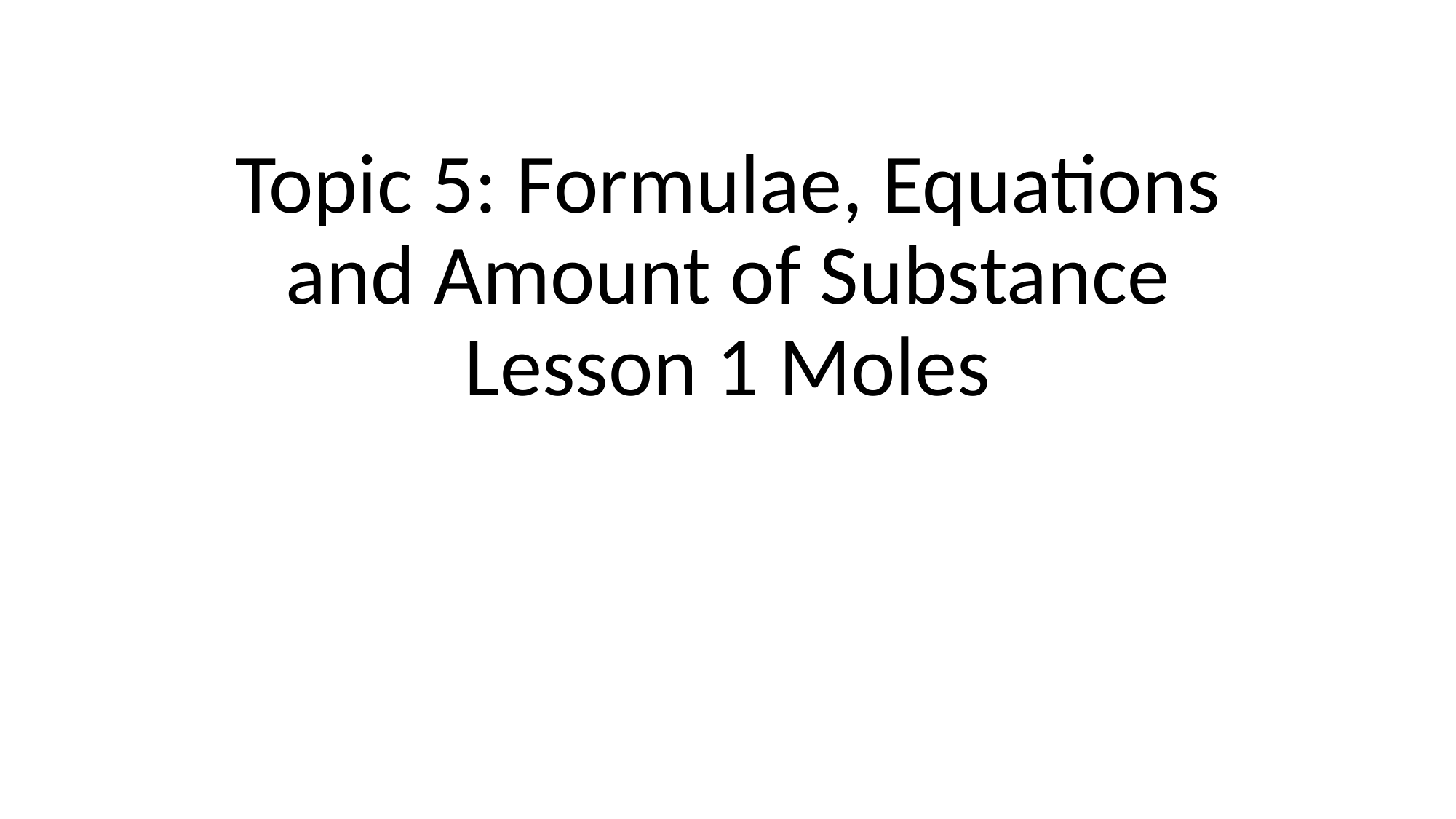

# Topic 5: Formulae, Equations and Amount of Substance Lesson 1 Moles